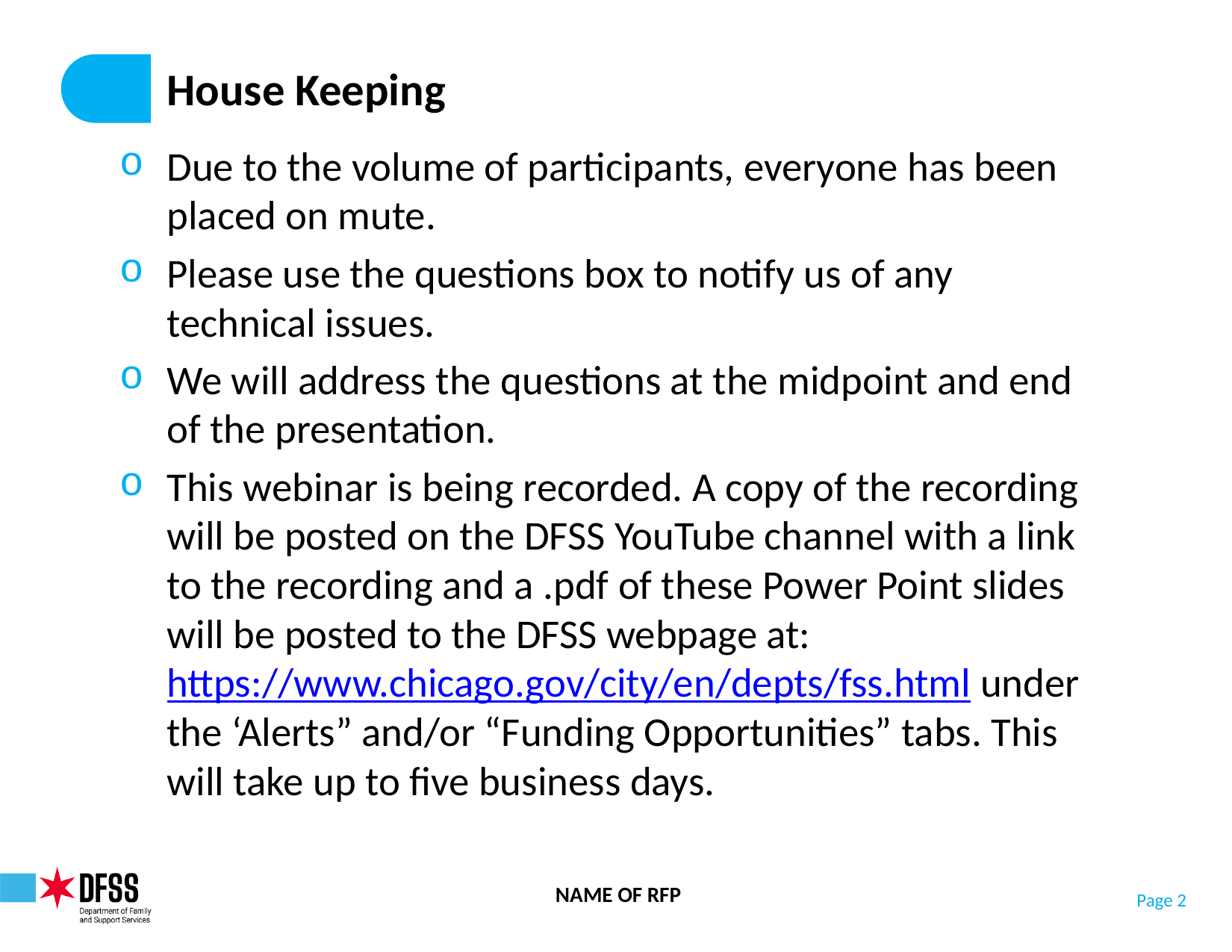

# House Keeping
Due to the volume of participants, everyone has been placed on mute.
Please use the questions box to notify us of any technical issues.
We will address the questions at the midpoint and end of the presentation.
This webinar is being recorded. A copy of the recording will be posted on the DFSS YouTube channel with a link to the recording and a .pdf of these Power Point slides will be posted to the DFSS webpage at: https://www.chicago.gov/city/en/depts/fss.html under the ‘Alerts” and/or “Funding Opportunities” tabs. This will take up to five business days.

Page 2